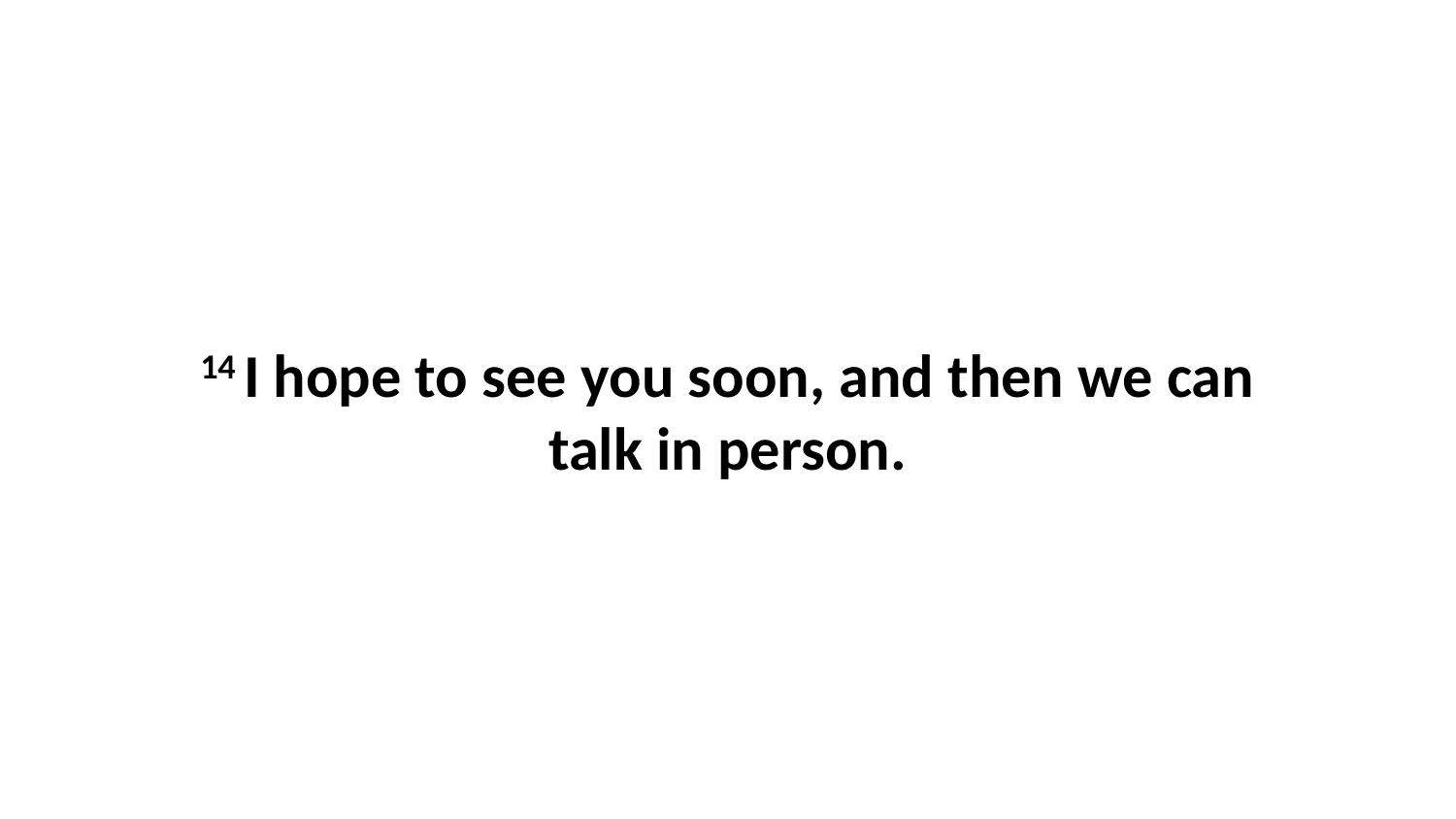

14 I hope to see you soon, and then we can talk in person.